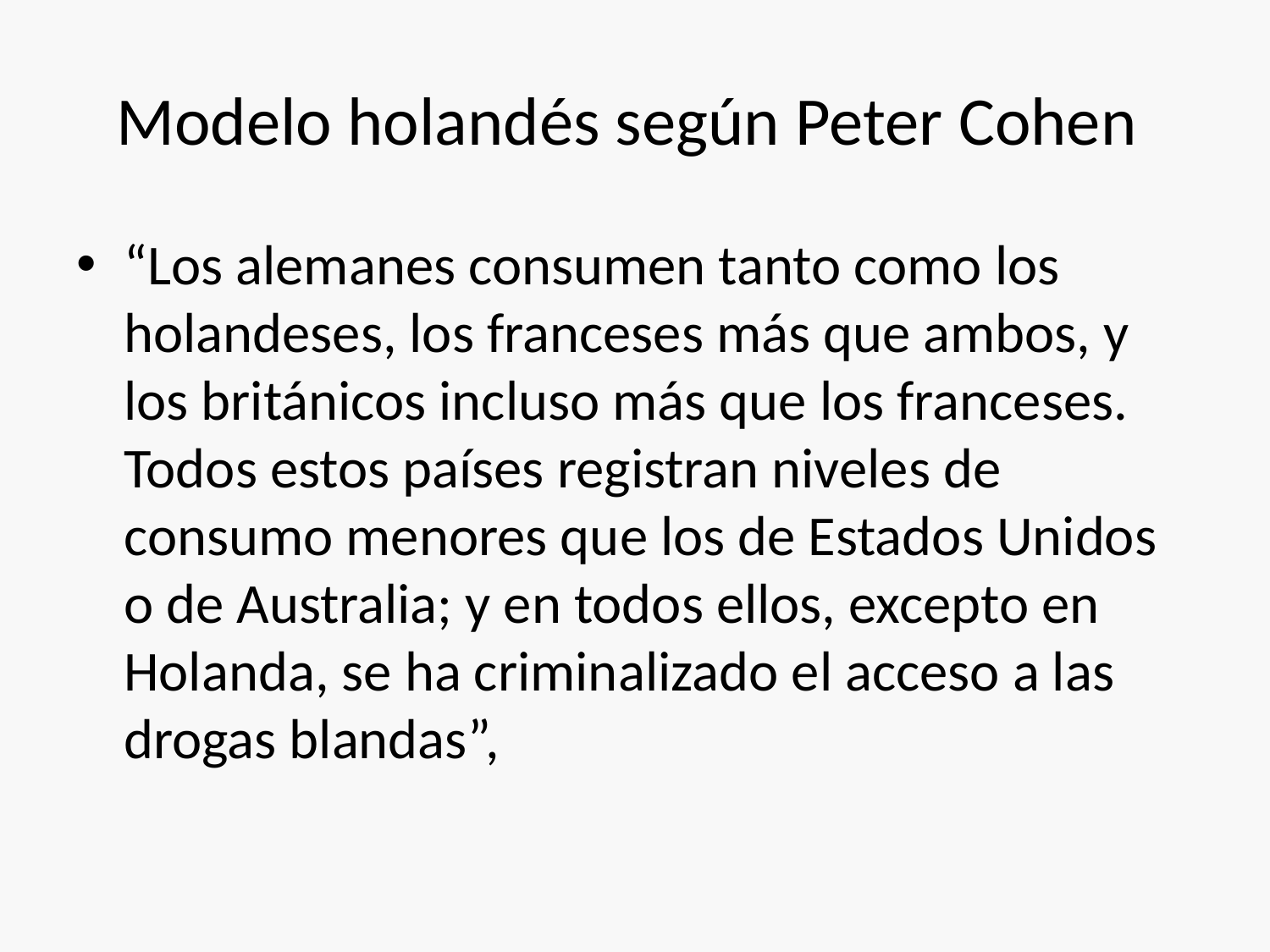

# Modelo holandés según Peter Cohen
“Los alemanes consumen tanto como los holandeses, los franceses más que ambos, y los británicos incluso más que los franceses. Todos estos países registran niveles de consumo menores que los de Estados Unidos o de Australia; y en todos ellos, excepto en Holanda, se ha criminalizado el acceso a las drogas blandas”,